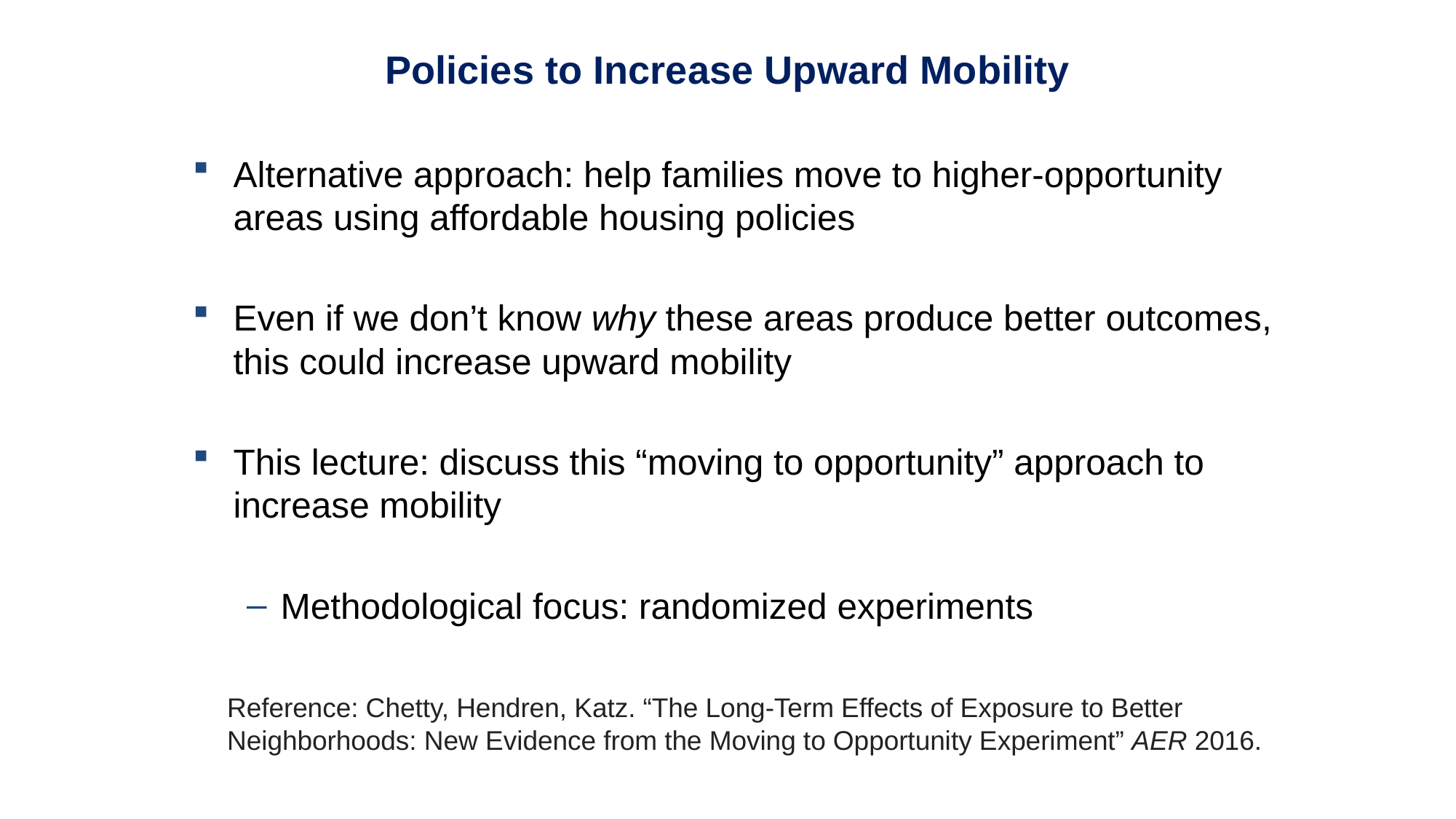

# Policies to Increase Upward Mobility
Alternative approach: help families move to higher-opportunity areas using affordable housing policies

Even if we don’t know why these areas produce better outcomes, this could increase upward mobility

This lecture: discuss this “moving to opportunity” approach to increase mobility

Methodological focus: randomized experiments

Reference: Chetty, Hendren, Katz. “The Long-Term Effects of Exposure to Better Neighborhoods: New Evidence from the Moving to Opportunity Experiment” AER 2016.